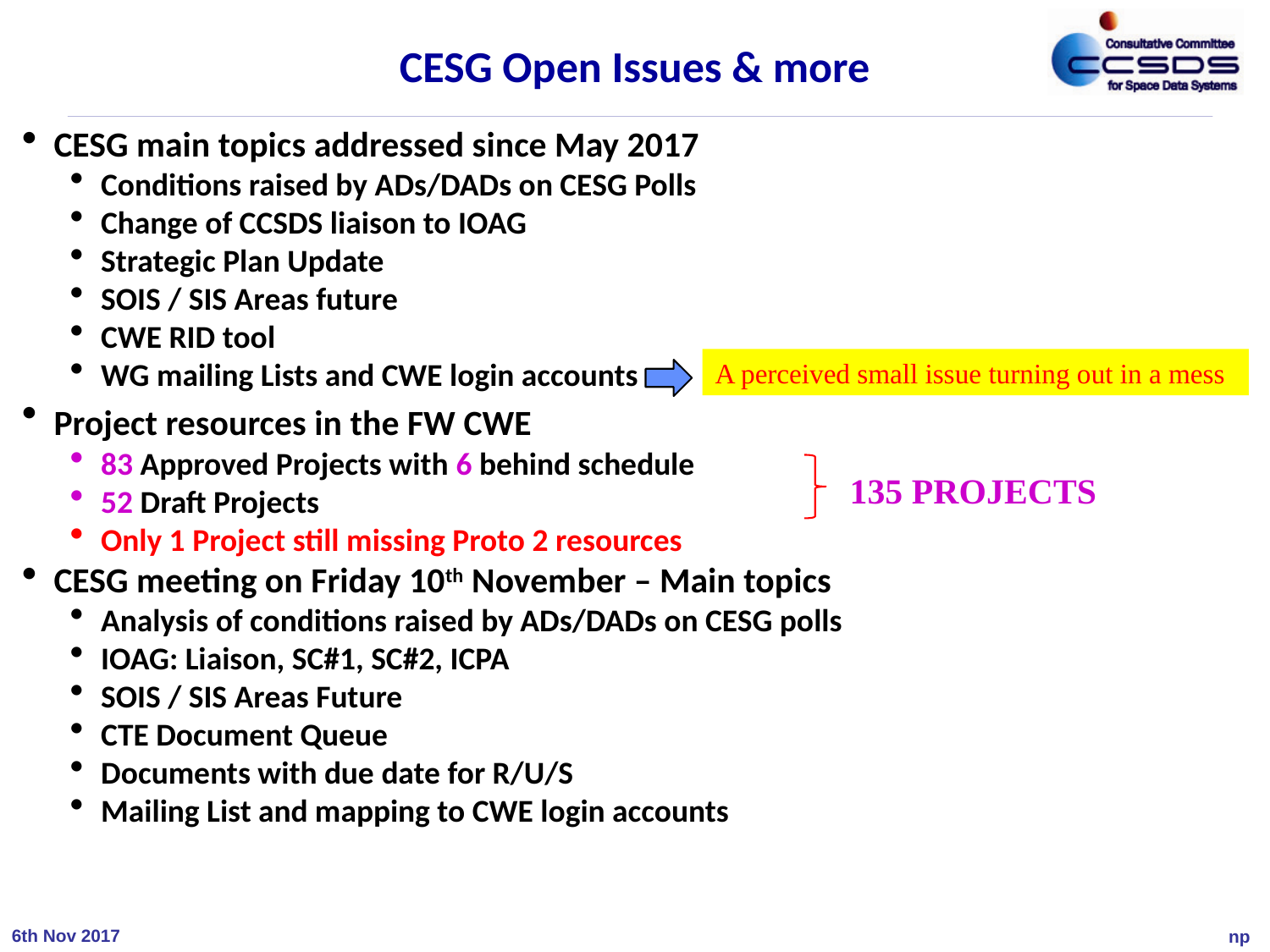

# CESG Open Issues & more
CESG main topics addressed since May 2017
Conditions raised by ADs/DADs on CESG Polls
Change of CCSDS liaison to IOAG
Strategic Plan Update
SOIS / SIS Areas future
CWE RID tool
WG mailing Lists and CWE login accounts
Project resources in the FW CWE
83 Approved Projects with 6 behind schedule
52 Draft Projects
Only 1 Project still missing Proto 2 resources
CESG meeting on Friday 10th November – Main topics
Analysis of conditions raised by ADs/DADs on CESG polls
IOAG: Liaison, SC#1, SC#2, ICPA
SOIS / SIS Areas Future
CTE Document Queue
Documents with due date for R/U/S
Mailing List and mapping to CWE login accounts

A perceived small issue turning out in a mess

135 PROJECTS